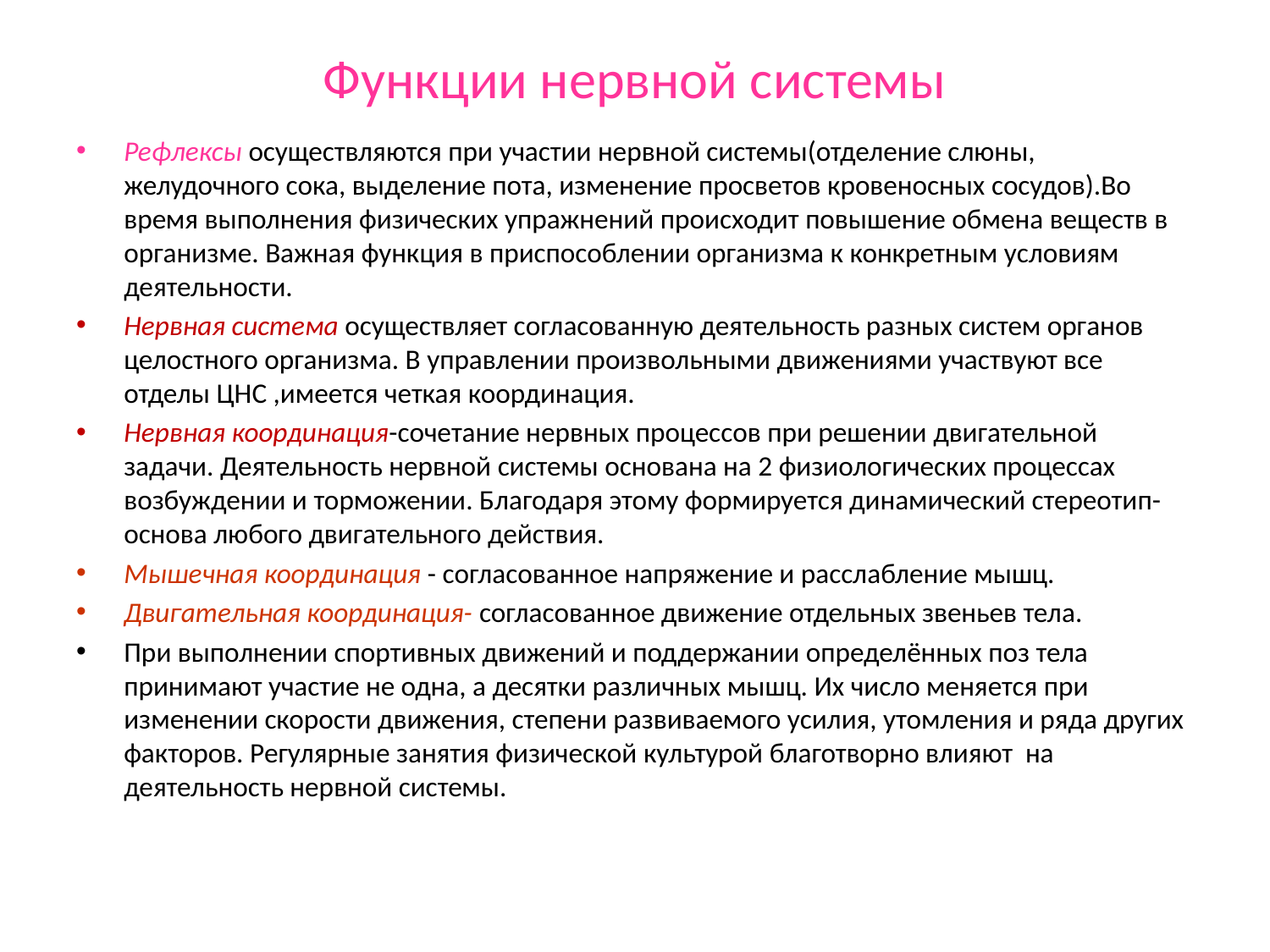

# Функции нервной системы
Рефлексы осуществляются при участии нервной системы(отделение слюны, желудочного сока, выделение пота, изменение просветов кровеносных сосудов).Во время выполнения физических упражнений происходит повышение обмена веществ в организме. Важная функция в приспособлении организма к конкретным условиям деятельности.
Нервная система осуществляет согласованную деятельность разных систем органов целостного организма. В управлении произвольными движениями участвуют все отделы ЦНС ,имеется четкая координация.
Нервная координация-сочетание нервных процессов при решении двигательной задачи. Деятельность нервной системы основана на 2 физиологических процессах возбуждении и торможении. Благодаря этому формируется динамический стереотип- основа любого двигательного действия.
Мышечная координация - согласованное напряжение и расслабление мышц.
Двигательная координация- согласованное движение отдельных звеньев тела.
При выполнении спортивных движений и поддержании определённых поз тела принимают участие не одна, а десятки различных мышц. Их число меняется при изменении скорости движения, степени развиваемого усилия, утомления и ряда других факторов. Регулярные занятия физической культурой благотворно влияют  на деятельность нервной системы.